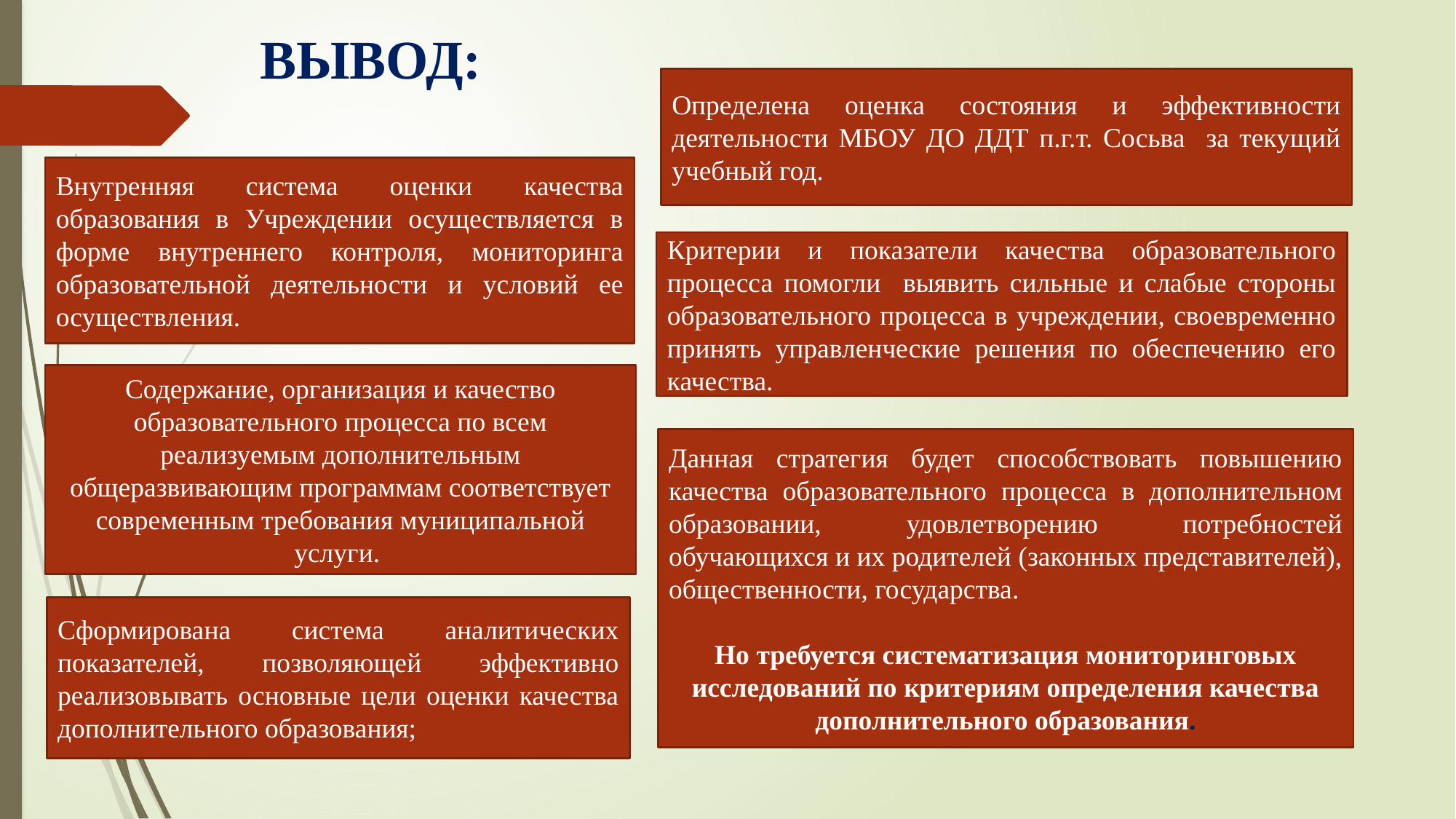

# ВЫВОД:
Определена оценка состояния и эффективности деятельности МБОУ ДО ДДТ п.г.т. Сосьва  за текущий учебный год.
Внутренняя система оценки качества образования в Учреждении осуществляется в форме внутреннего контроля, мониторинга образовательной деятельности и условий ее осуществления.
Критерии и показатели качества образовательного процесса помогли  выявить сильные и слабые стороны образовательного процесса в учреждении, своевременно принять управленческие решения по обеспечению его качества.
Содержание, организация и качество образовательного процесса по всем реализуемым дополнительным общеразвивающим программам соответствует современным требования муниципальной услуги.
Данная стратегия будет способствовать повышению качества образовательного процесса в дополнительном образовании, удовлетворению потребностей обучающихся и их родителей (законных представителей), общественности, государства.

Но требуется систематизация мониторинговых исследований по критериям определения качества дополнительного образования.
Сформирована система аналитических показателей, позволяющей эффективно реализовывать основные цели оценки качества дополнительного образования;